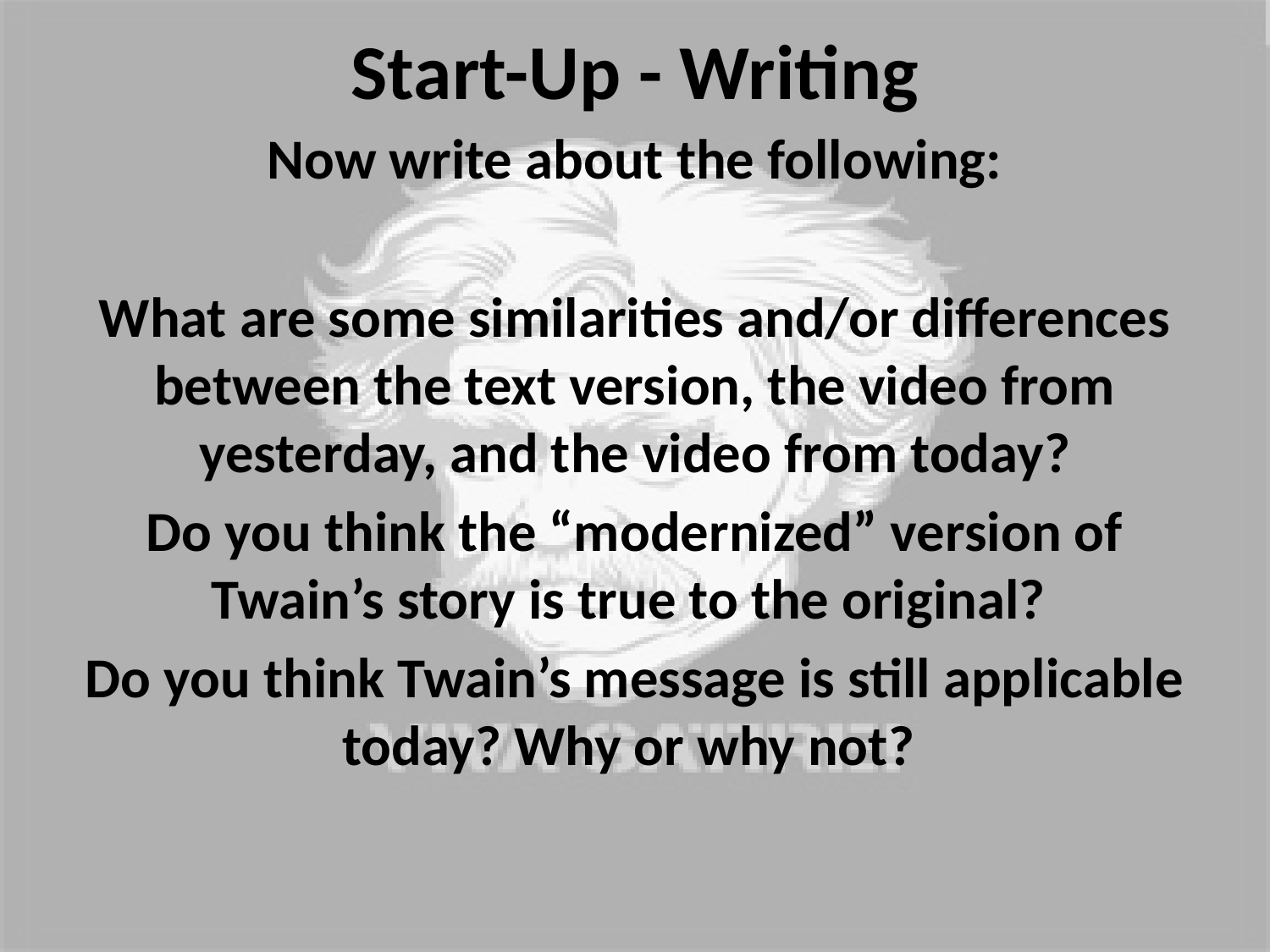

# Start-Up - Writing
Now write about the following:

What are some similarities and/or differences between the text version, the video from yesterday, and the video from today?
Do you think the “modernized” version of Twain’s story is true to the original?
Do you think Twain’s message is still applicable today? Why or why not?